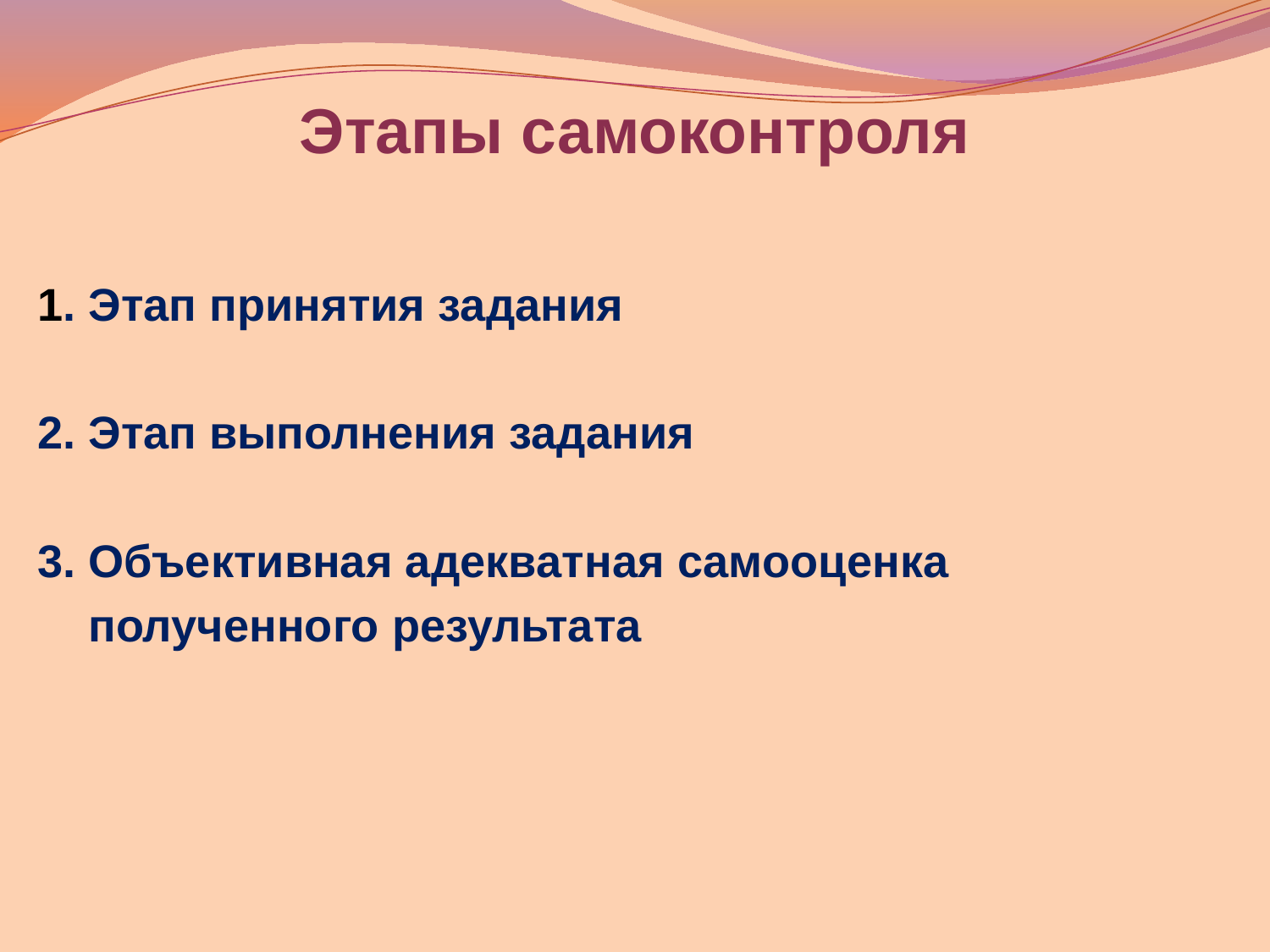

# Этапы самоконтроля
1. Этап принятия задания

2. Этап выполнения задания

3. Объективная адекватная самооценка
    полученного результата